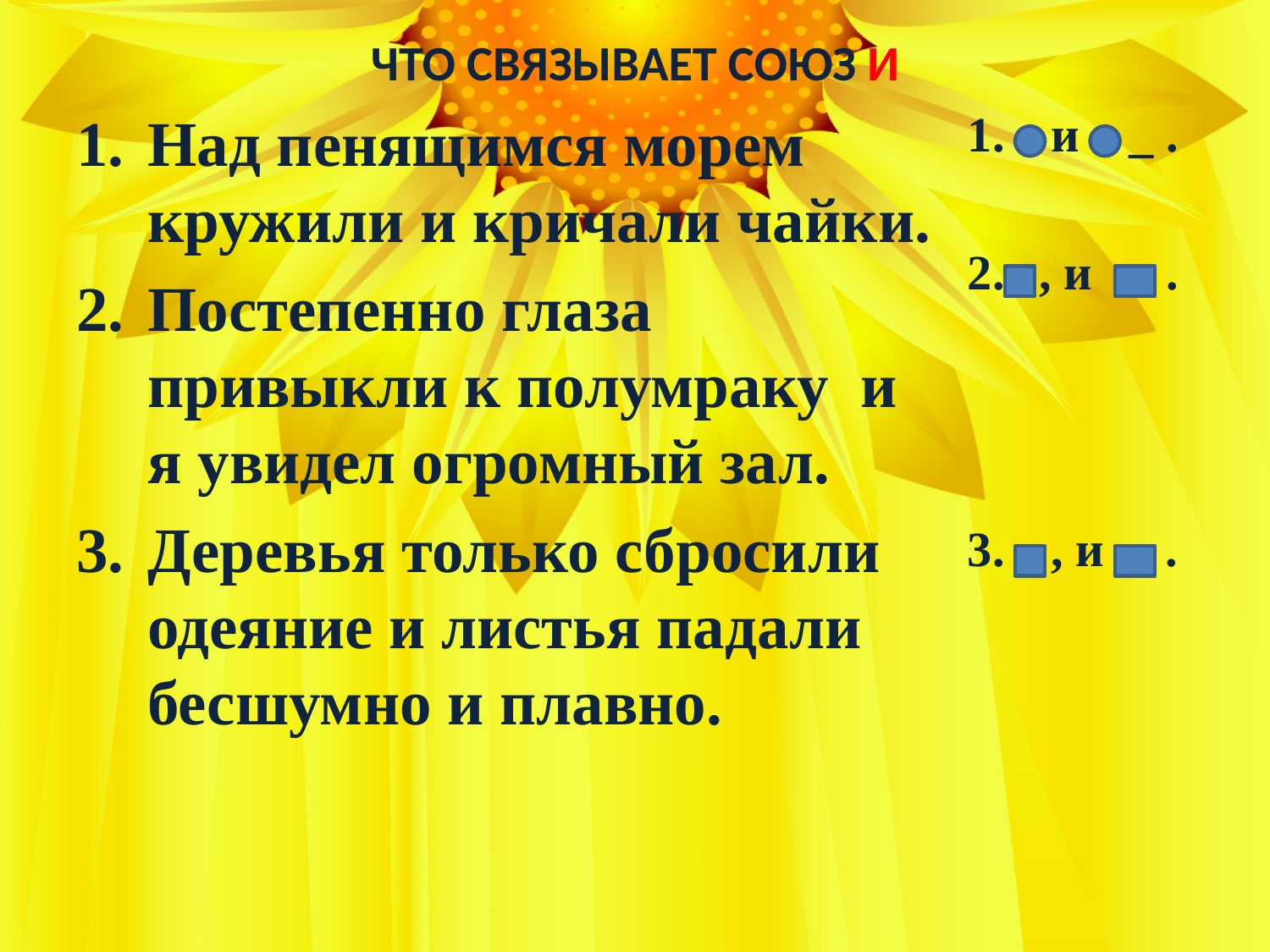

# Что связывает союз И
Над пенящимся морем кружили и кричали чайки.
Постепенно глаза привыкли к полумраку  и  я увидел огромный зал.
Деревья только сбросили одеяние и листья падали бесшумно и плавно.
 и    _ .

, и      .

 , и     .